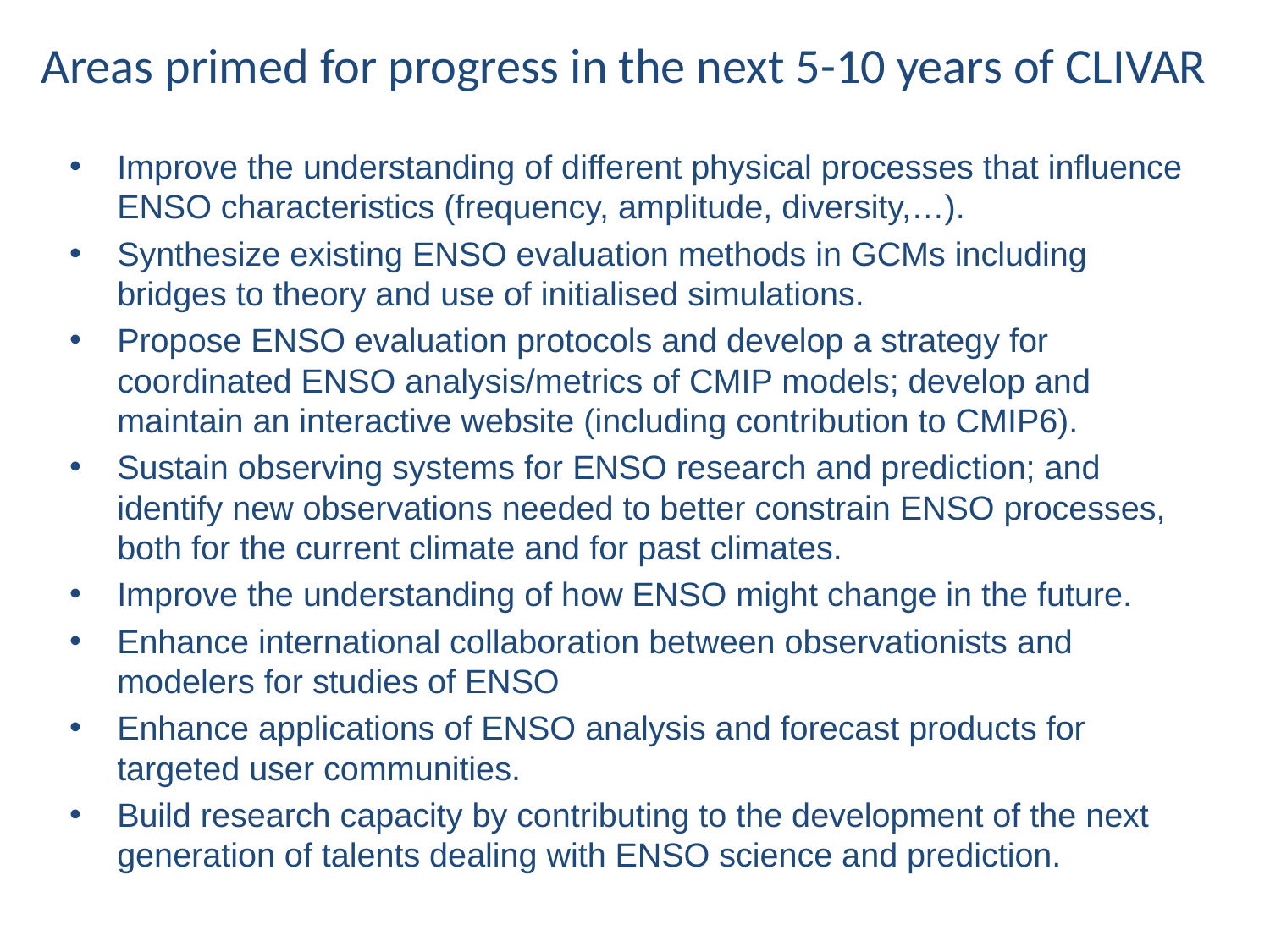

Areas primed for progress in the next 5-10 years of CLIVAR
Improve the understanding of different physical processes that influence ENSO characteristics (frequency, amplitude, diversity,…).
Synthesize existing ENSO evaluation methods in GCMs including bridges to theory and use of initialised simulations.
Propose ENSO evaluation protocols and develop a strategy for coordinated ENSO analysis/metrics of CMIP models; develop and maintain an interactive website (including contribution to CMIP6).
Sustain observing systems for ENSO research and prediction; and identify new observations needed to better constrain ENSO processes, both for the current climate and for past climates.
Improve the understanding of how ENSO might change in the future.
Enhance international collaboration between observationists and modelers for studies of ENSO
Enhance applications of ENSO analysis and forecast products for targeted user communities.
Build research capacity by contributing to the development of the next generation of talents dealing with ENSO science and prediction.